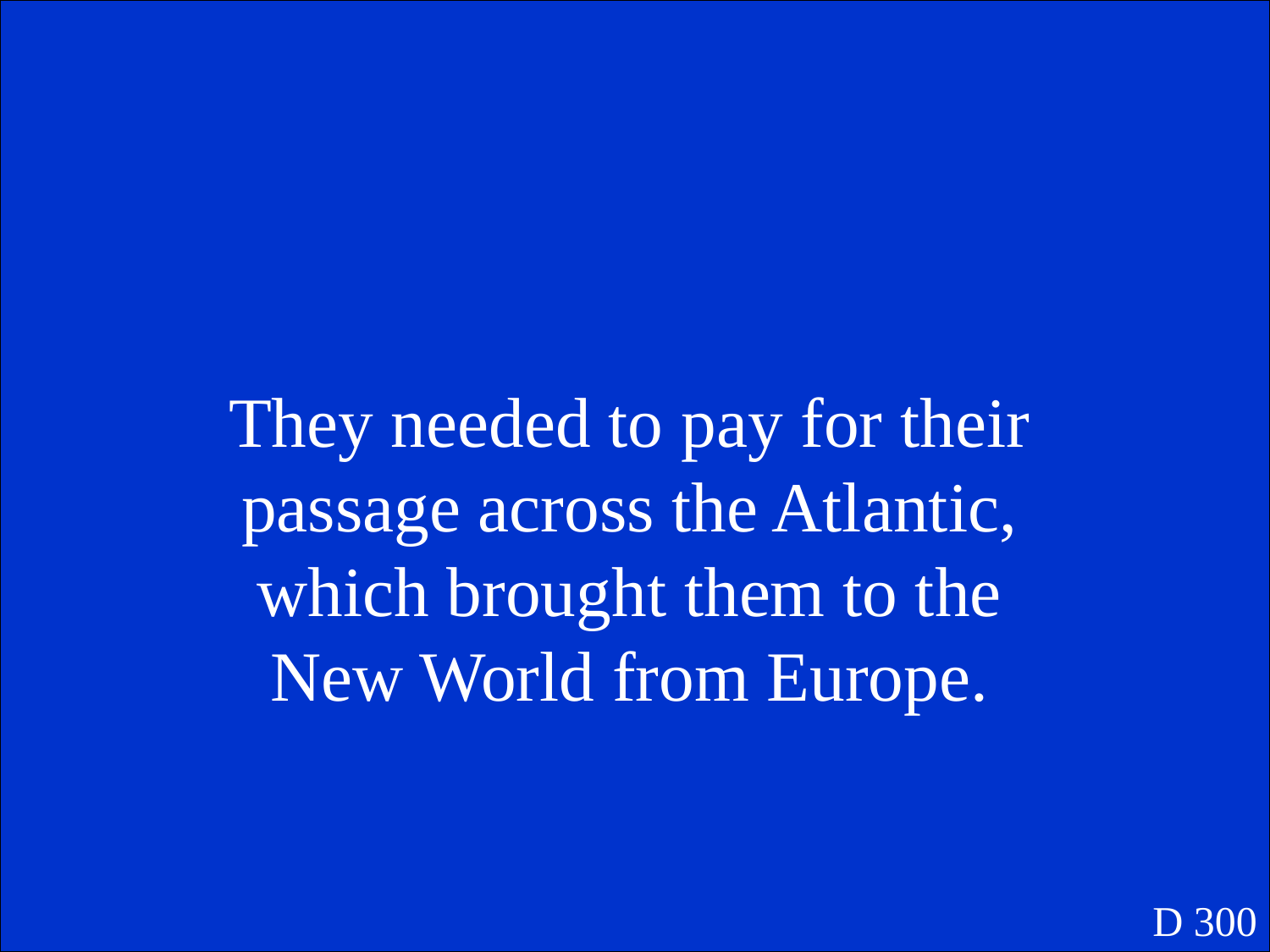

They needed to pay for their passage across the Atlantic, which brought them to the New World from Europe.
D 300